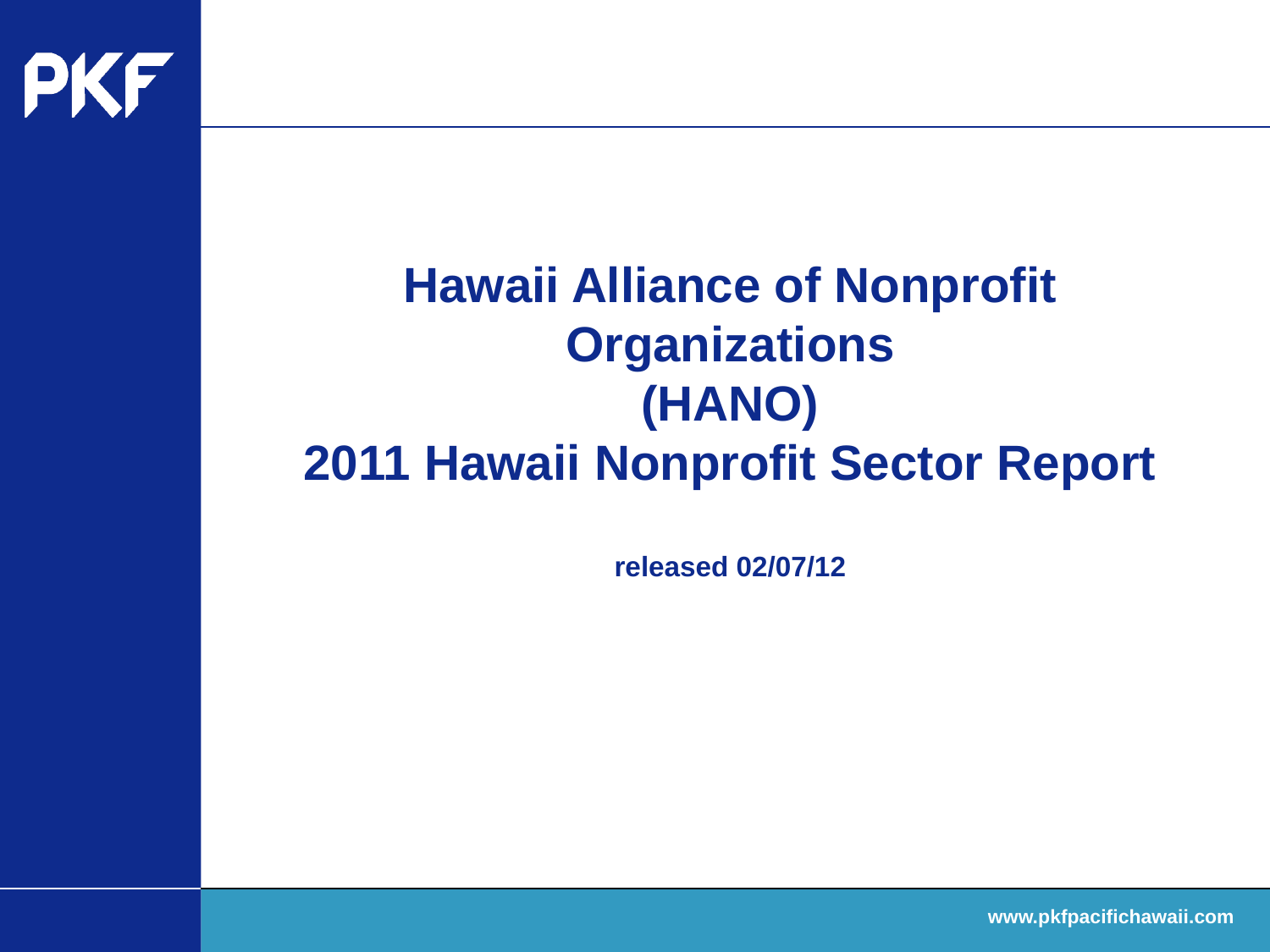

# Hawaii Alliance of Nonprofit Organizations (HANO) 2011 Hawaii Nonprofit Sector Report released 02/07/12
www.pkfpacifichawaii.com